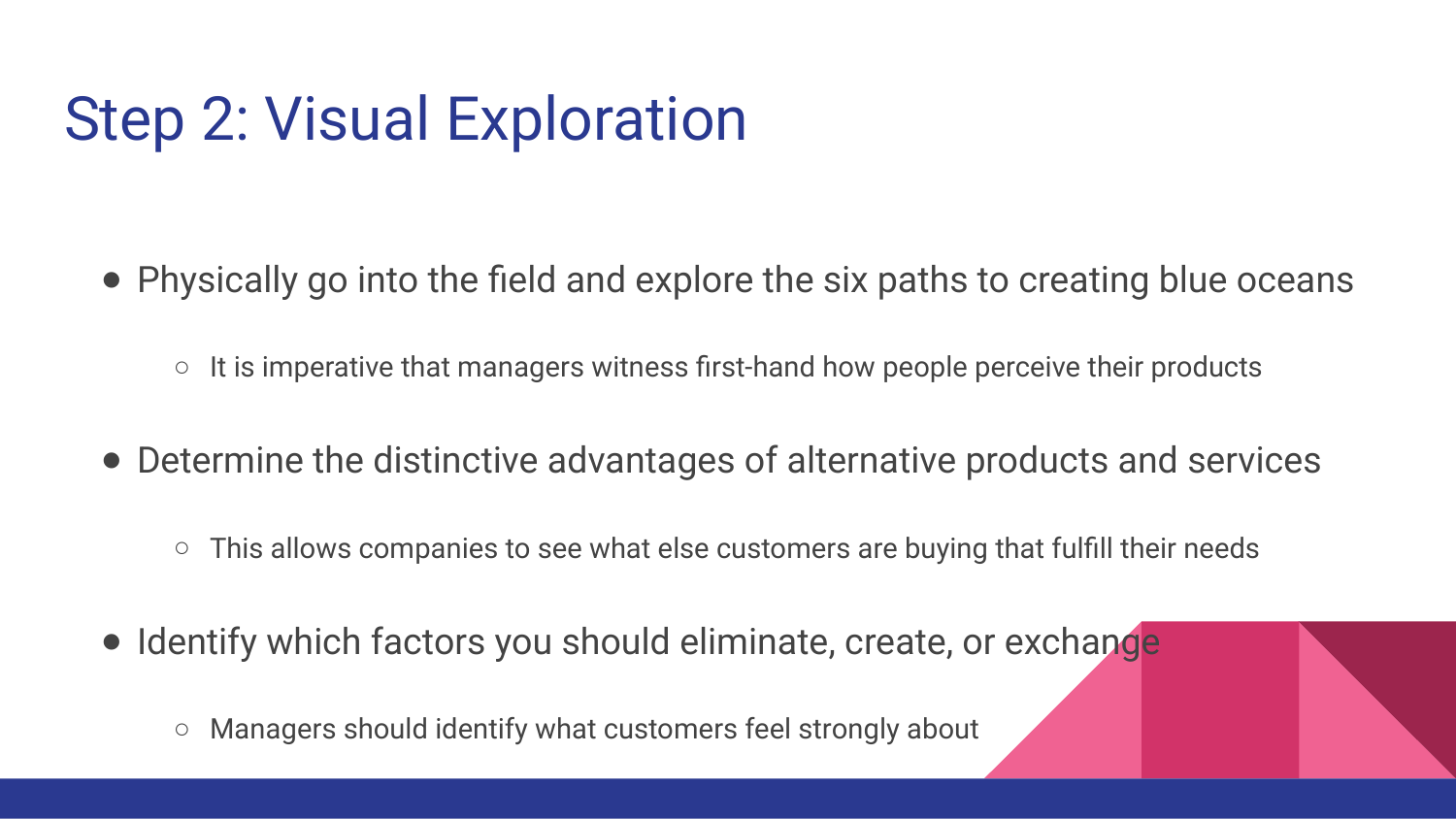

# Step 2: Visual Exploration

Physically go into the field and explore the six paths to creating blue oceans
It is imperative that managers witness first-hand how people perceive their products
Determine the distinctive advantages of alternative products and services
This allows companies to see what else customers are buying that fulfill their needs
Identify which factors you should eliminate, create, or exchange
Managers should identify what customers feel strongly about